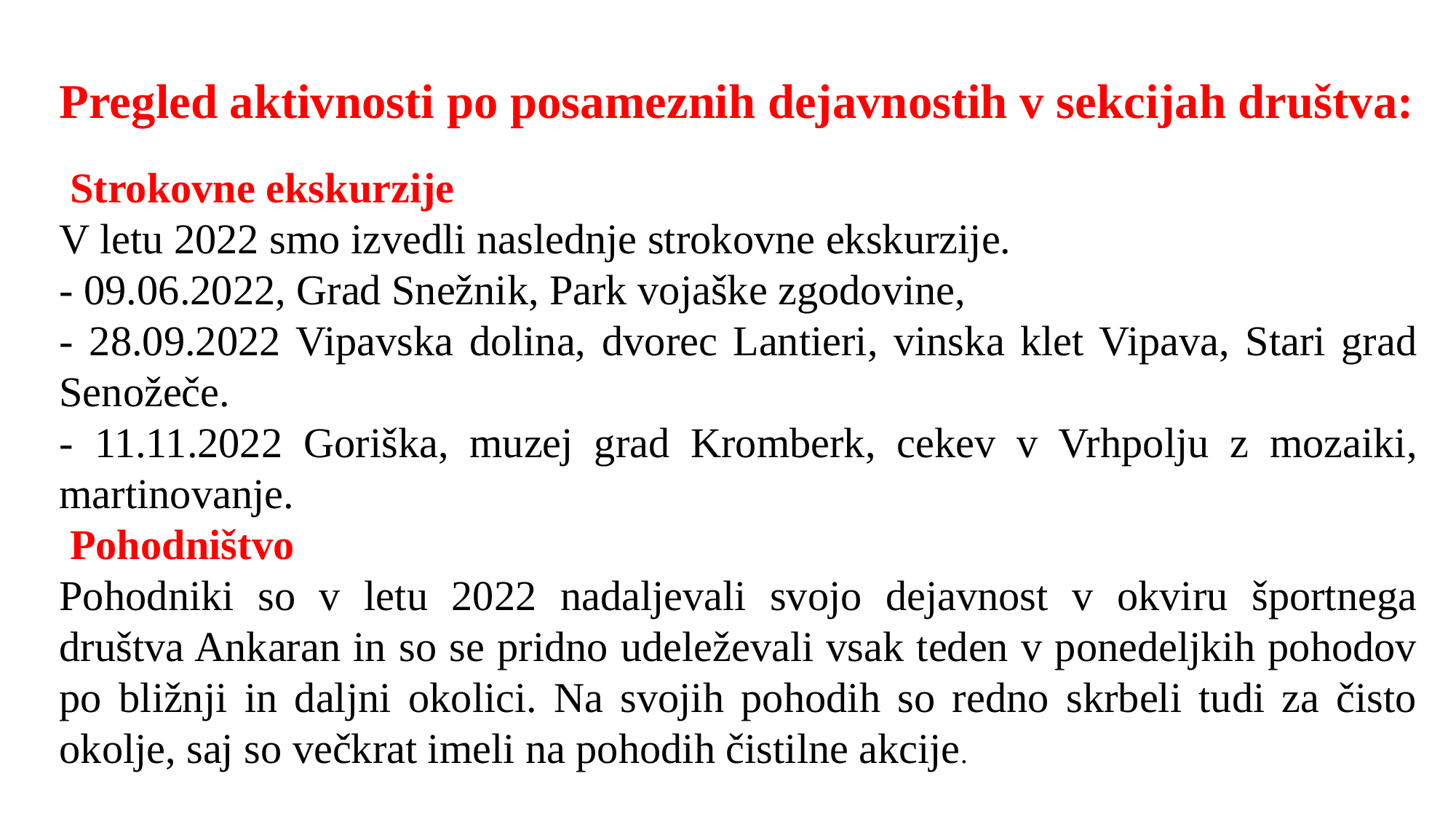

Pregled aktivnosti po posameznih dejavnostih v sekcijah društva:

 Strokovne ekskurzije
V letu 2022 smo izvedli naslednje strokovne ekskurzije.
- 09.06.2022, Grad Snežnik, Park vojaške zgodovine,
- 28.09.2022 Vipavska dolina, dvorec Lantieri, vinska klet Vipava, Stari grad Senožeče.
- 11.11.2022 Goriška, muzej grad Kromberk, cekev v Vrhpolju z mozaiki, martinovanje.
 Pohodništvo
Pohodniki so v letu 2022 nadaljevali svojo dejavnost v okviru športnega društva Ankaran in so se pridno udeleževali vsak teden v ponedeljkih pohodov po bližnji in daljni okolici. Na svojih pohodih so redno skrbeli tudi za čisto okolje, saj so večkrat imeli na pohodih čistilne akcije.